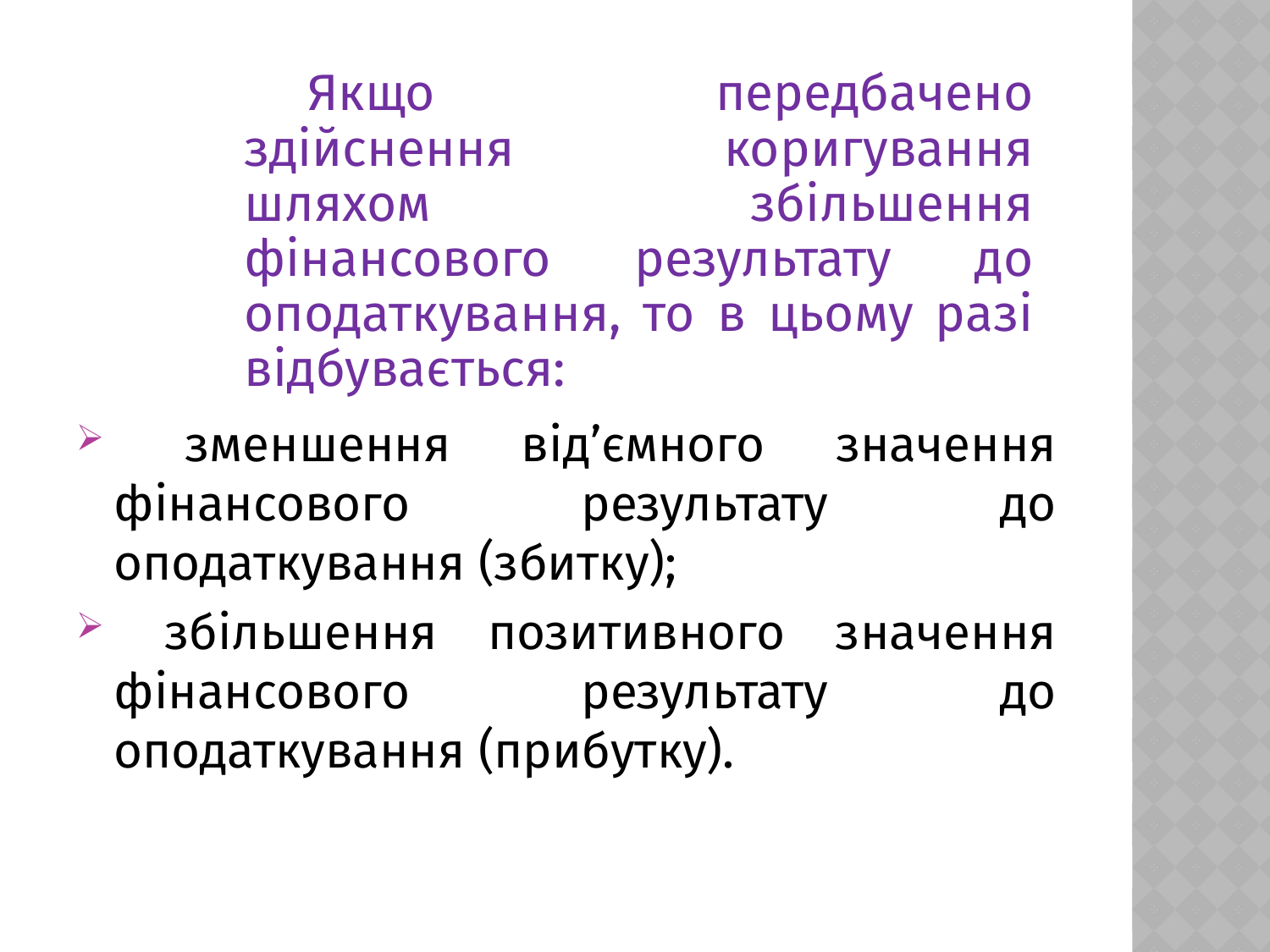

Якщо передбачено здійснення коригування шляхом збільшення фінансового результату до оподаткування, то в цьому разі відбувається:
 зменшення від’ємного значення фінансового результату до оподаткування (збитку);
 збільшення позитивного значення фінансового результату до оподаткування (прибутку).